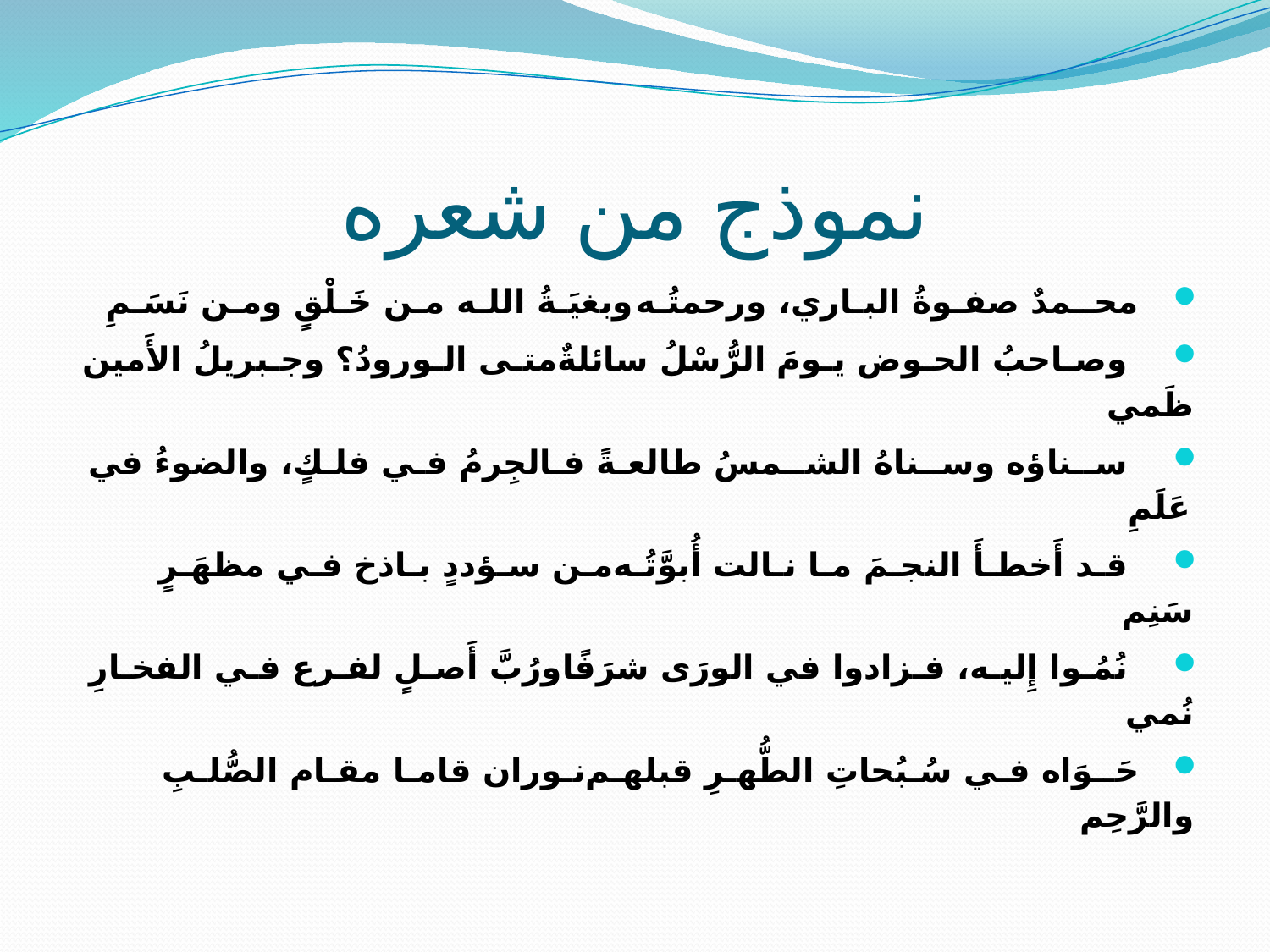

# نموذج من شعره
   محــمدٌ صفـوةُ البـاري، ورحمتُـه	وبغيَـةُ اللـه مـن خَـلْقٍ ومـن نَسَـمِ
    وصـاحبُ الحـوض يـومَ الرُّسْلُ سائلةٌ	متـى الـورودُ؟ وجـبريلُ الأَمين ظَمي
    ســناؤه وســناهُ الشــمسُ طالعـةً	 فـالجِرمُ فـي فلـكٍ، والضوءُ في عَلَمِ
    قـد أَخطـأَ النجـمَ مـا نـالت أُبوَّتُـه	مـن سـؤددٍ بـاذخ فـي مظهَـرٍ سَنِم
    نُمُـوا إِليـه، فـزادوا في الورَى شرَفًا	ورُبَّ أَصـلٍ لفـرع فـي الفخـارِ نُمي
   حَــوَاه فـي سُـبُحاتِ الطُّهـرِ قبلهـم	نـوران قامـا مقـام الصُّلـبِ والرَّحِم